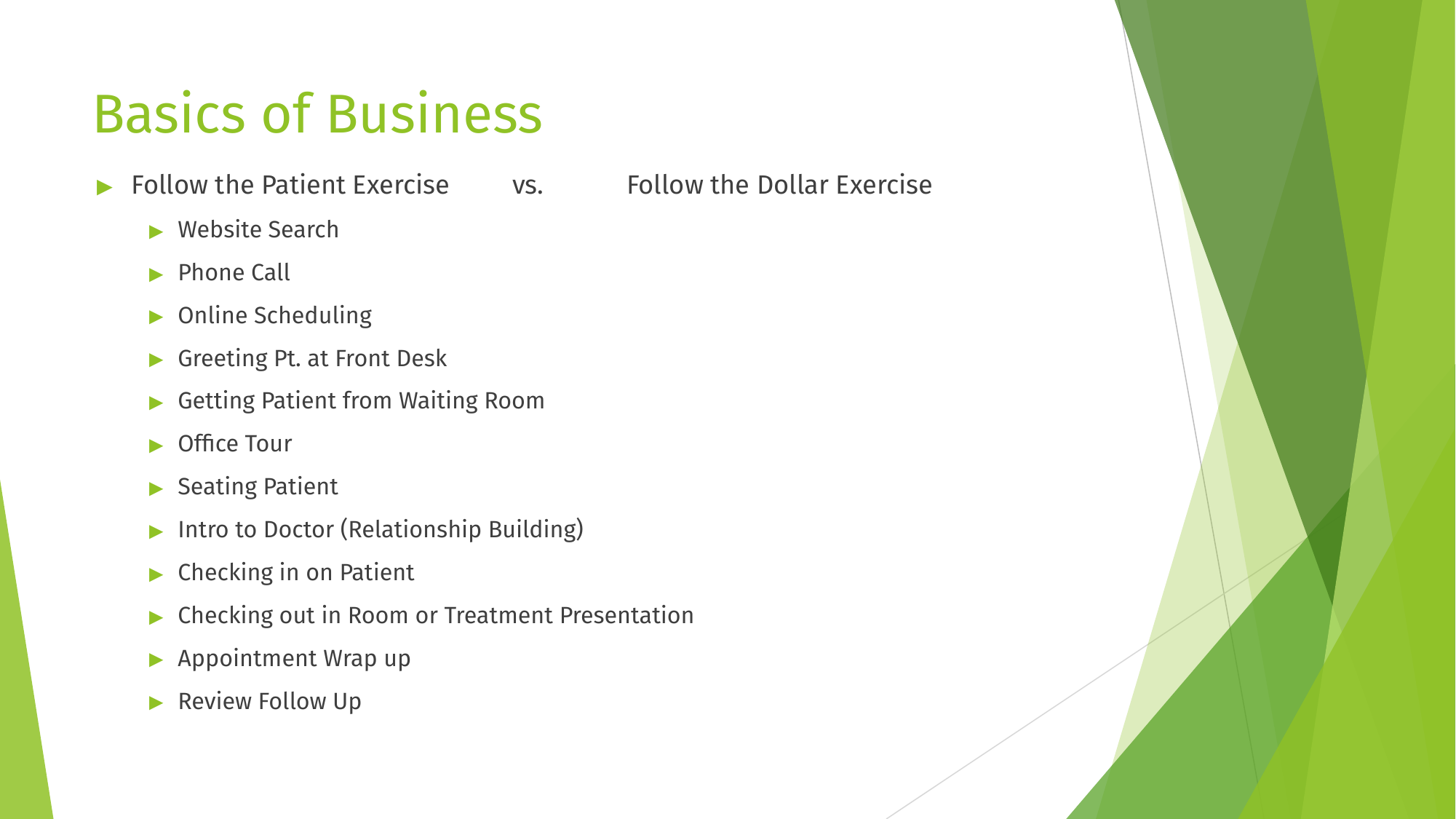

# Basics of Business
Follow the Patient Exercise         vs.            Follow the Dollar Exercise
Website Search
Phone Call
Online Scheduling
Greeting Pt. at Front Desk
Getting Patient from Waiting Room
Office Tour
Seating Patient
Intro to Doctor (Relationship Building)
Checking in on Patient
Checking out in Room or Treatment Presentation
Appointment Wrap up
Review Follow Up